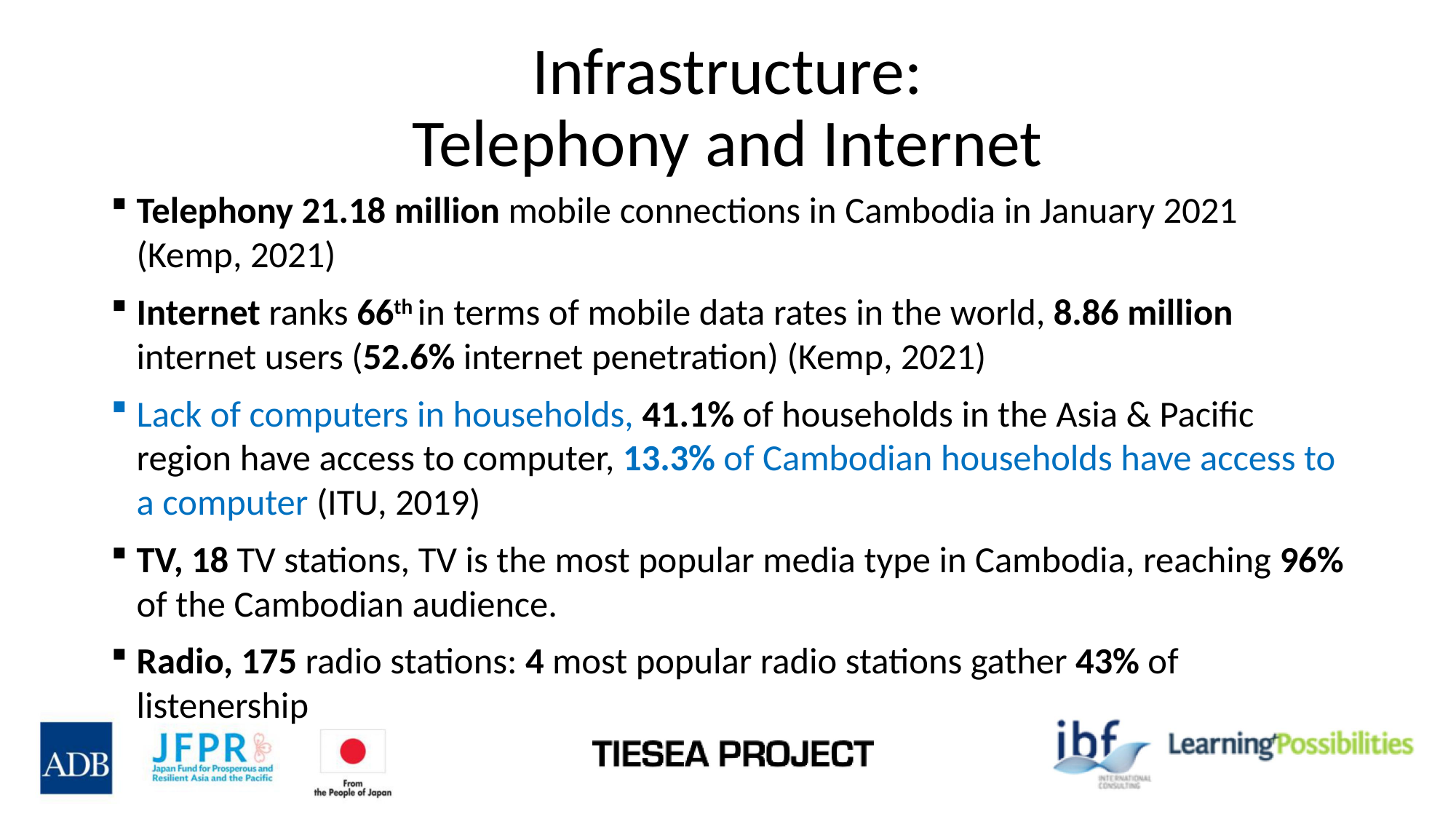

# Infrastructure: Telephony and Internet
Telephony 21.18 million mobile connections in Cambodia in January 2021 (Kemp, 2021)
Internet ranks 66th in terms of mobile data rates in the world, 8.86 million internet users (52.6% internet penetration) (Kemp, 2021)
Lack of computers in households, 41.1% of households in the Asia & Pacific region have access to computer, 13.3% of Cambodian households have access to a computer (ITU, 2019)
TV, 18 TV stations, TV is the most popular media type in Cambodia, reaching 96% of the Cambodian audience.
Radio, 175 radio stations: 4 most popular radio stations gather 43% of listenership